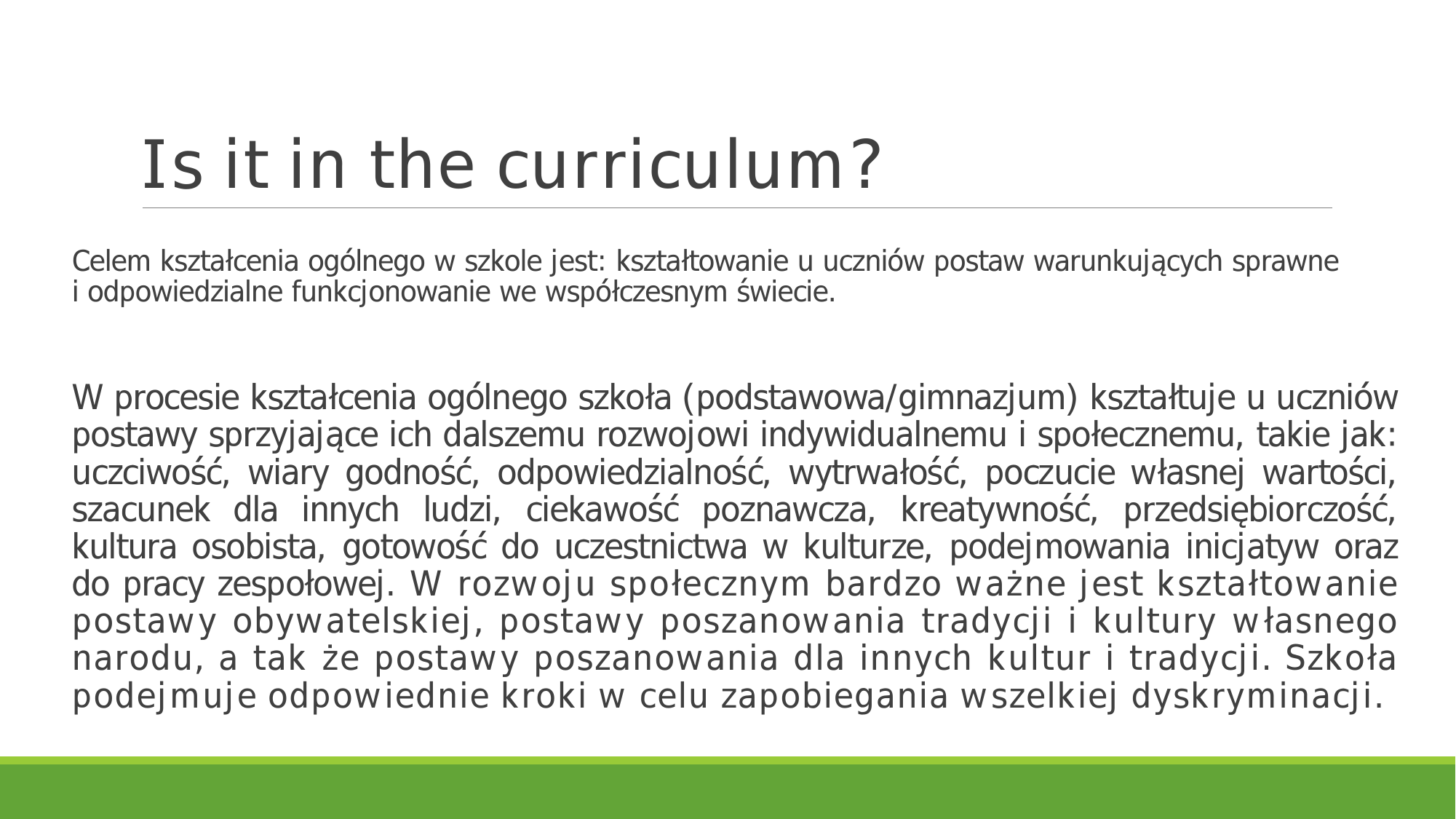

# Is it in the curriculum?
Celem kształcenia ogólnego w szkole jest: kształtowanie u uczniów postaw warunkujących sprawne
i odpowiedzialne funkcjonowanie we współczesnym świecie.

W procesie kształcenia ogólnego szkoła (podstawowa/gimnazjum) kształtuje u uczniów postawy sprzyjające ich dalszemu rozwojowi indywidualnemu i społecznemu, takie jak: uczciwość, wiary godność, odpowiedzialność, wytrwałość, poczucie własnej wartości, szacunek dla innych ludzi, ciekawość poznawcza, kreatywność, przedsiębiorczość, kultura osobista, gotowość do uczestnictwa w kulturze, podejmowania inicjatyw oraz do pracy zespołowej. W rozwoju społecznym bardzo ważne jest kształtowanie postawy obywatelskiej, postawy poszanowania tradycji i kultury własnego narodu, a tak że postawy poszanowania dla innych kultur i tradycji. Szkoła podejmuje odpowiednie kroki w celu zapobiegania wszelkiej dyskryminacji.